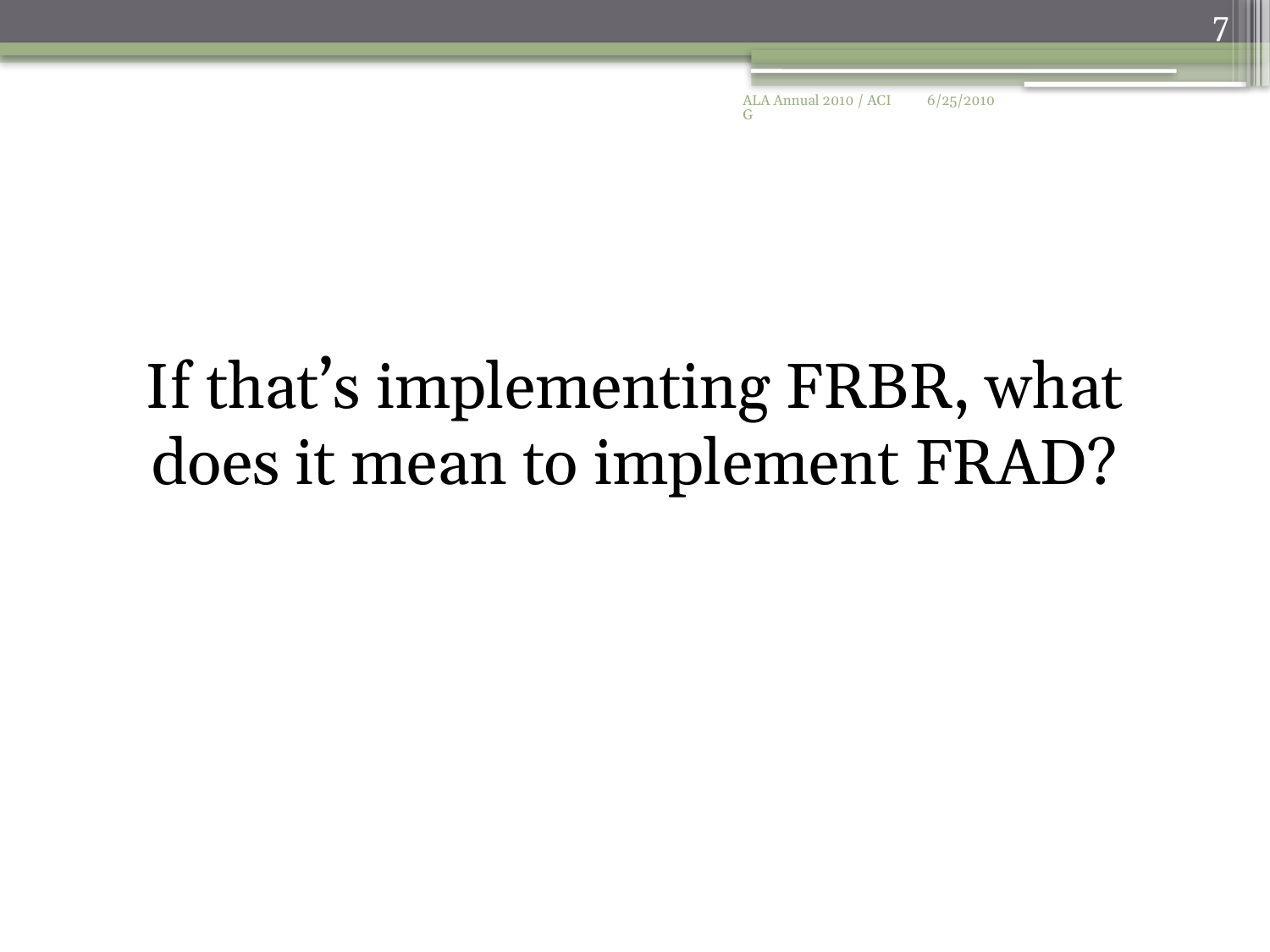

7
ALA Annual 2010 / ACIG
6/25/2010
If that’s implementing FRBR, what does it mean to implement FRAD?